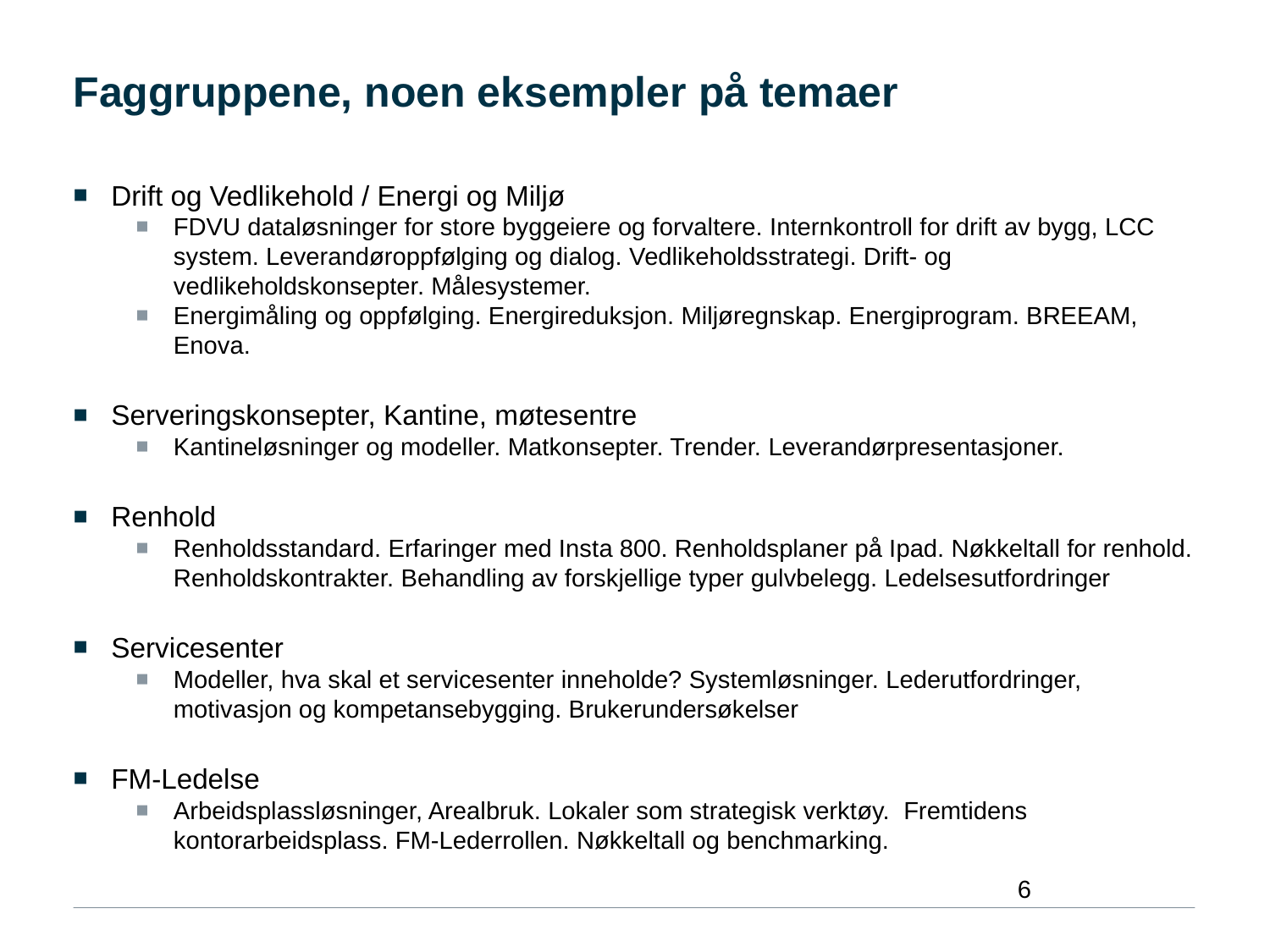

# Faggruppene, noen eksempler på temaer
Drift og Vedlikehold / Energi og Miljø
FDVU dataløsninger for store byggeiere og forvaltere. Internkontroll for drift av bygg, LCC system. Leverandøroppfølging og dialog. Vedlikeholdsstrategi. Drift- og vedlikeholdskonsepter. Målesystemer.
Energimåling og oppfølging. Energireduksjon. Miljøregnskap. Energiprogram. BREEAM, Enova.
Serveringskonsepter, Kantine, møtesentre
Kantineløsninger og modeller. Matkonsepter. Trender. Leverandørpresentasjoner.
Renhold
Renholdsstandard. Erfaringer med Insta 800. Renholdsplaner på Ipad. Nøkkeltall for renhold. Renholdskontrakter. Behandling av forskjellige typer gulvbelegg. Ledelsesutfordringer
Servicesenter
Modeller, hva skal et servicesenter inneholde? Systemløsninger. Lederutfordringer, motivasjon og kompetansebygging. Brukerundersøkelser
FM-Ledelse
Arbeidsplassløsninger, Arealbruk. Lokaler som strategisk verktøy.  Fremtidens kontorarbeidsplass. FM-Lederrollen. Nøkkeltall og benchmarking.

6